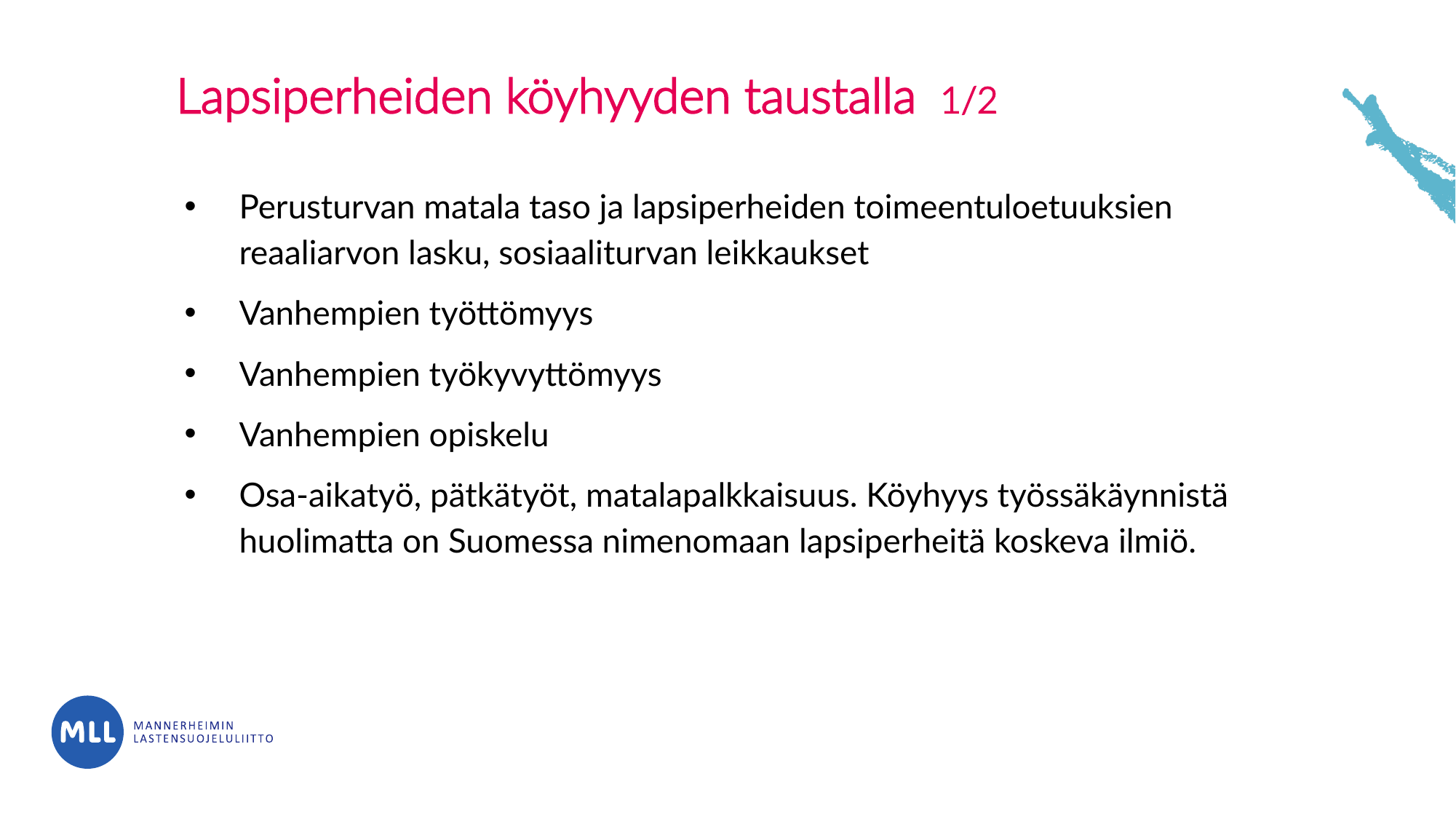

# Lapsiperheiden köyhyyden taustalla 	1/2
Perusturvan matala taso ja lapsiperheiden toimeentuloetuuksien reaaliarvon lasku, sosiaaliturvan leikkaukset
Vanhempien työttömyys
Vanhempien työkyvyttömyys
Vanhempien opiskelu
Osa-aikatyö, pätkätyöt, matalapalkkaisuus. Köyhyys työssäkäynnistä huolimatta on Suomessa nimenomaan lapsiperheitä koskeva ilmiö.